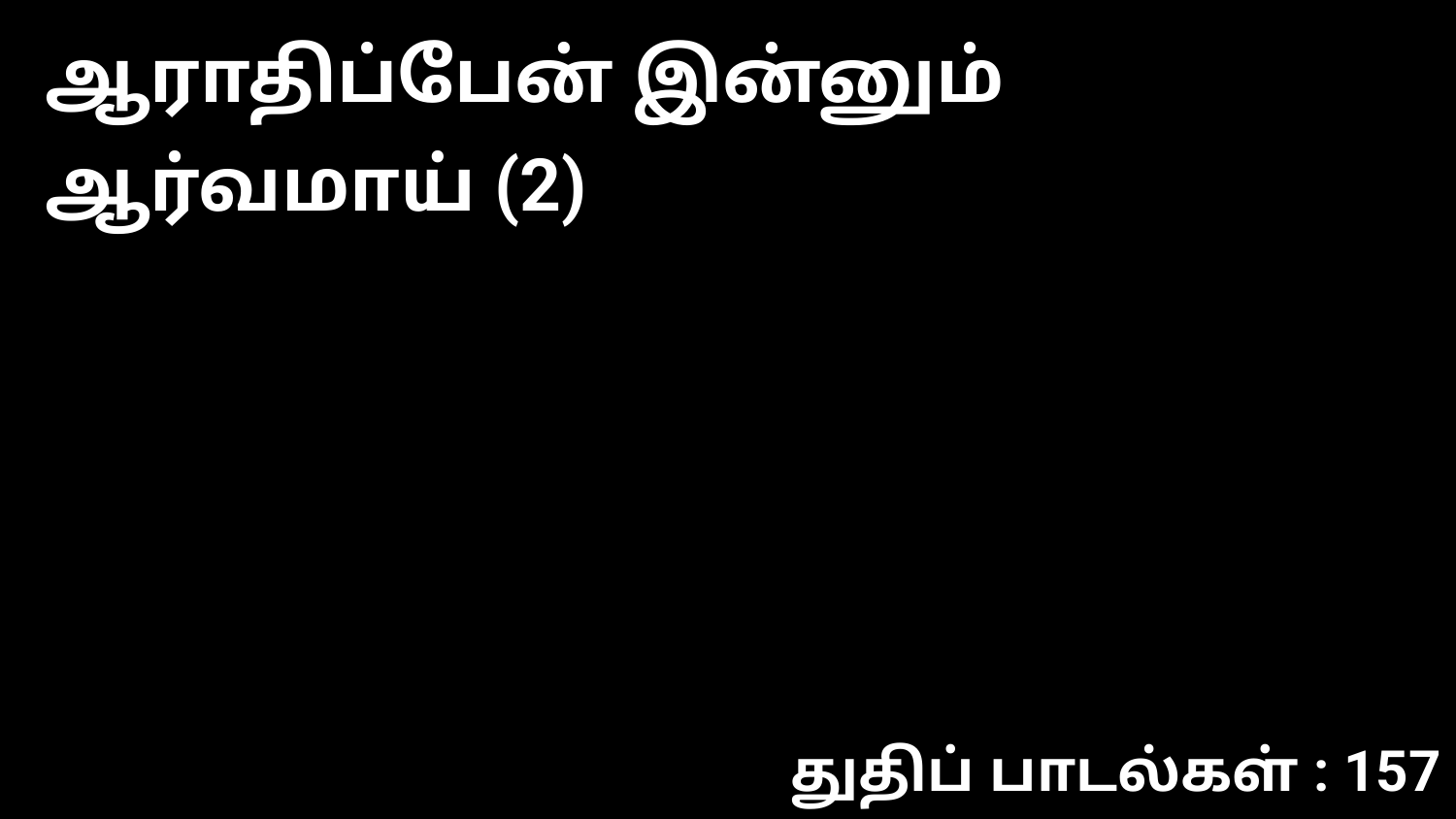

ஆராதிப்பேன் இன்னும் ஆர்வமாய் (2)
துதிப் பாடல்கள் : 157